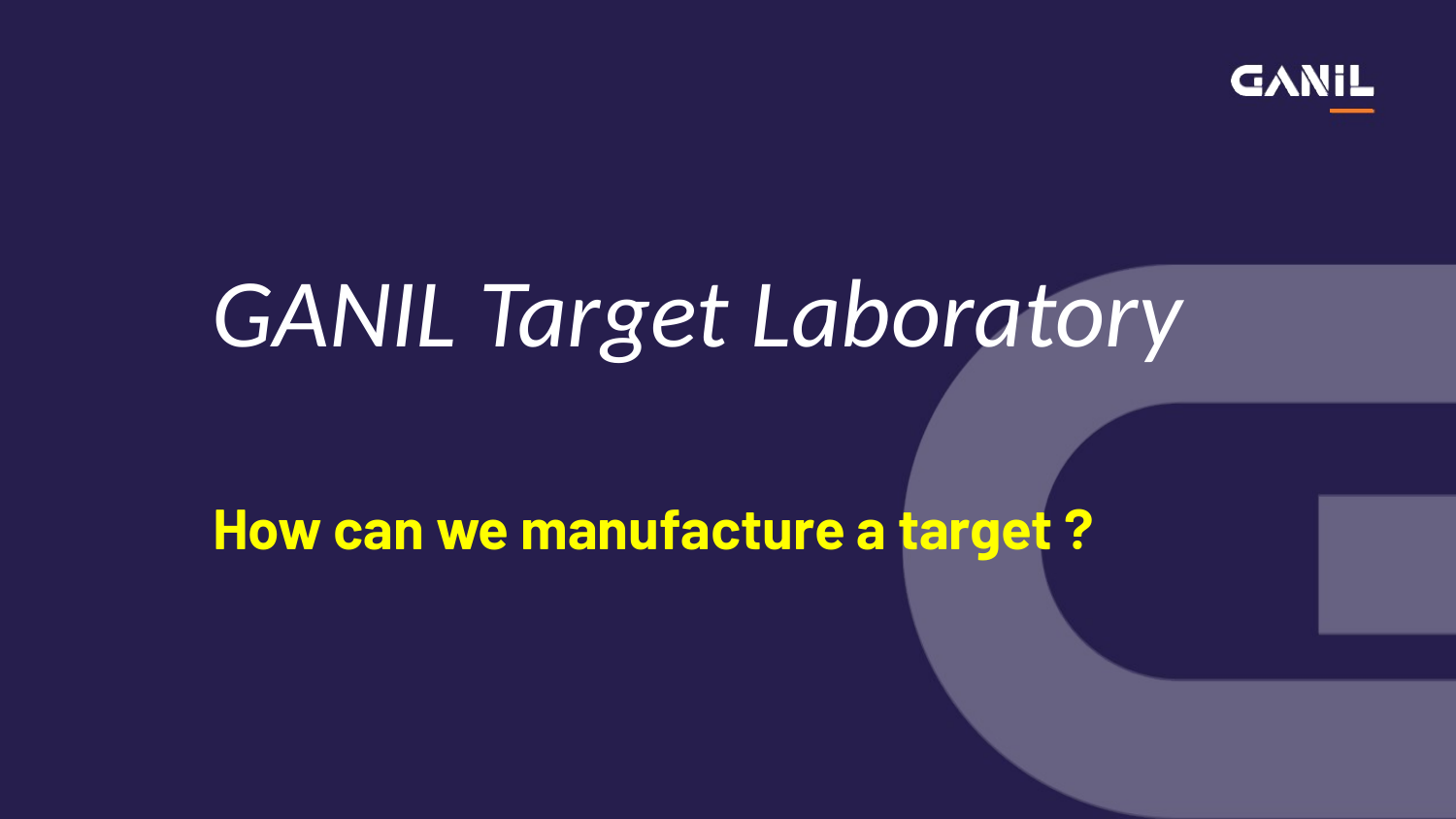

# GANIL Target Laboratory

How can we manufacture a target ?